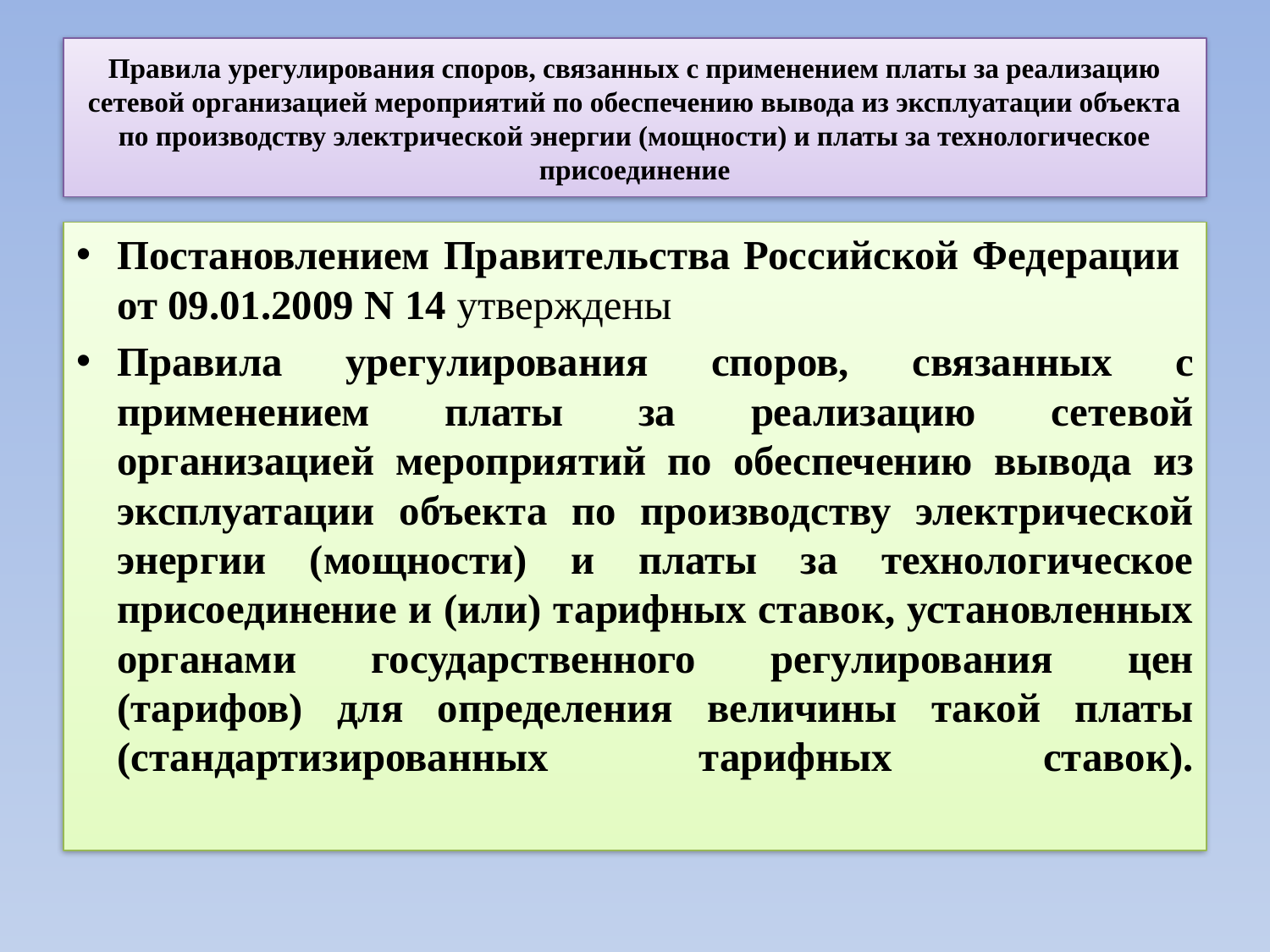

# Правила урегулирования споров, связанных с применением платы за реализацию сетевой организацией мероприятий по обеспечению вывода из эксплуатации объекта по производству электрической энергии (мощности) и платы за технологическое присоединение
Постановлением Правительства Российской Федерации  от 09.01.2009 N 14 утверждены
Правила урегулирования споров, связанных с применением платы за реализацию сетевой организацией мероприятий по обеспечению вывода из эксплуатации объекта по производству электрической энергии (мощности) и платы за технологическое присоединение и (или) тарифных ставок, установленных органами государственного регулирования цен (тарифов) для определения величины такой платы (стандартизированных тарифных ставок).